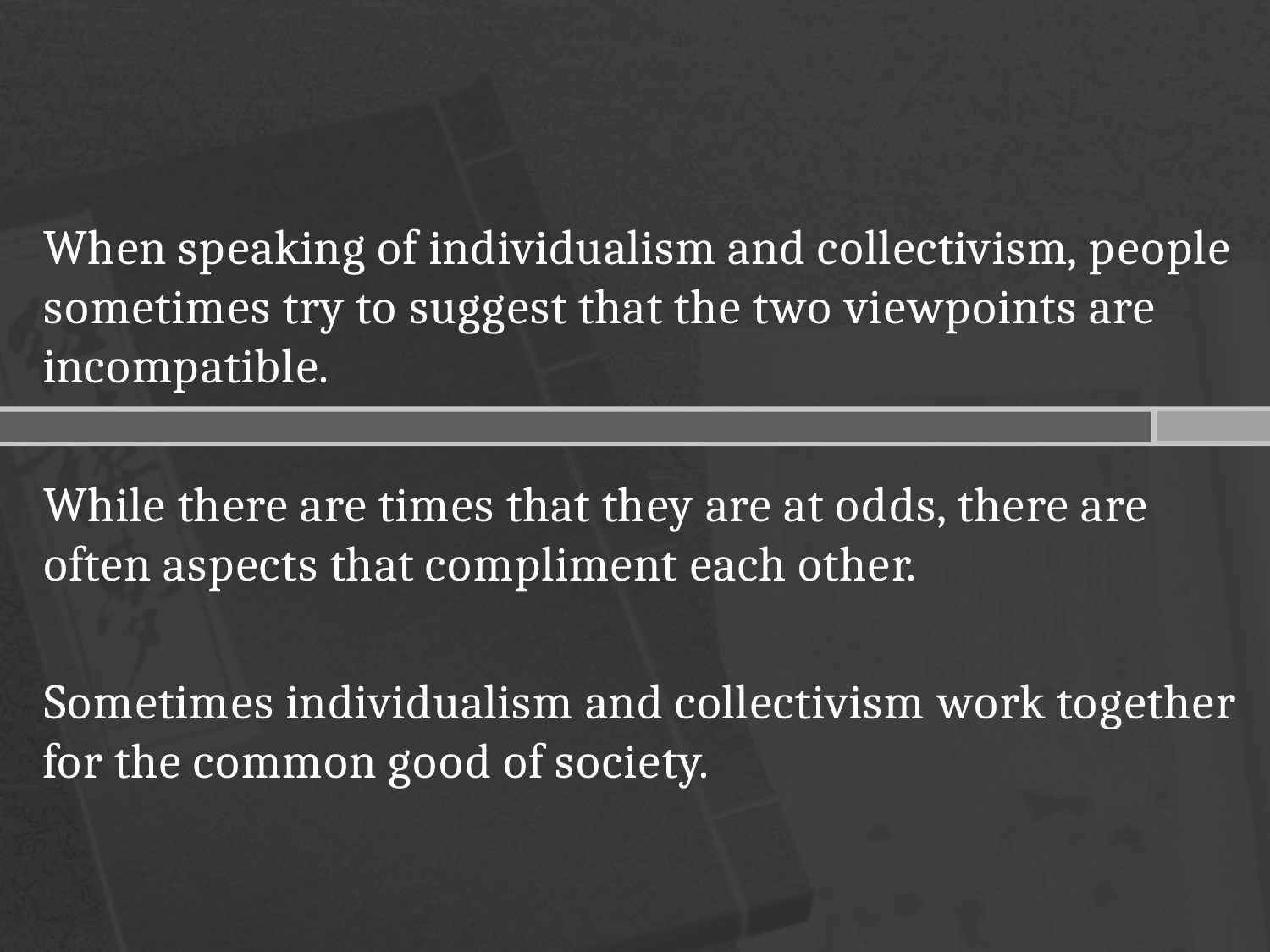

When speaking of individualism and collectivism, people sometimes try to suggest that the two viewpoints are incompatible.

While there are times that they are at odds, there are often aspects that compliment each other.

Sometimes individualism and collectivism work together for the common good of society.